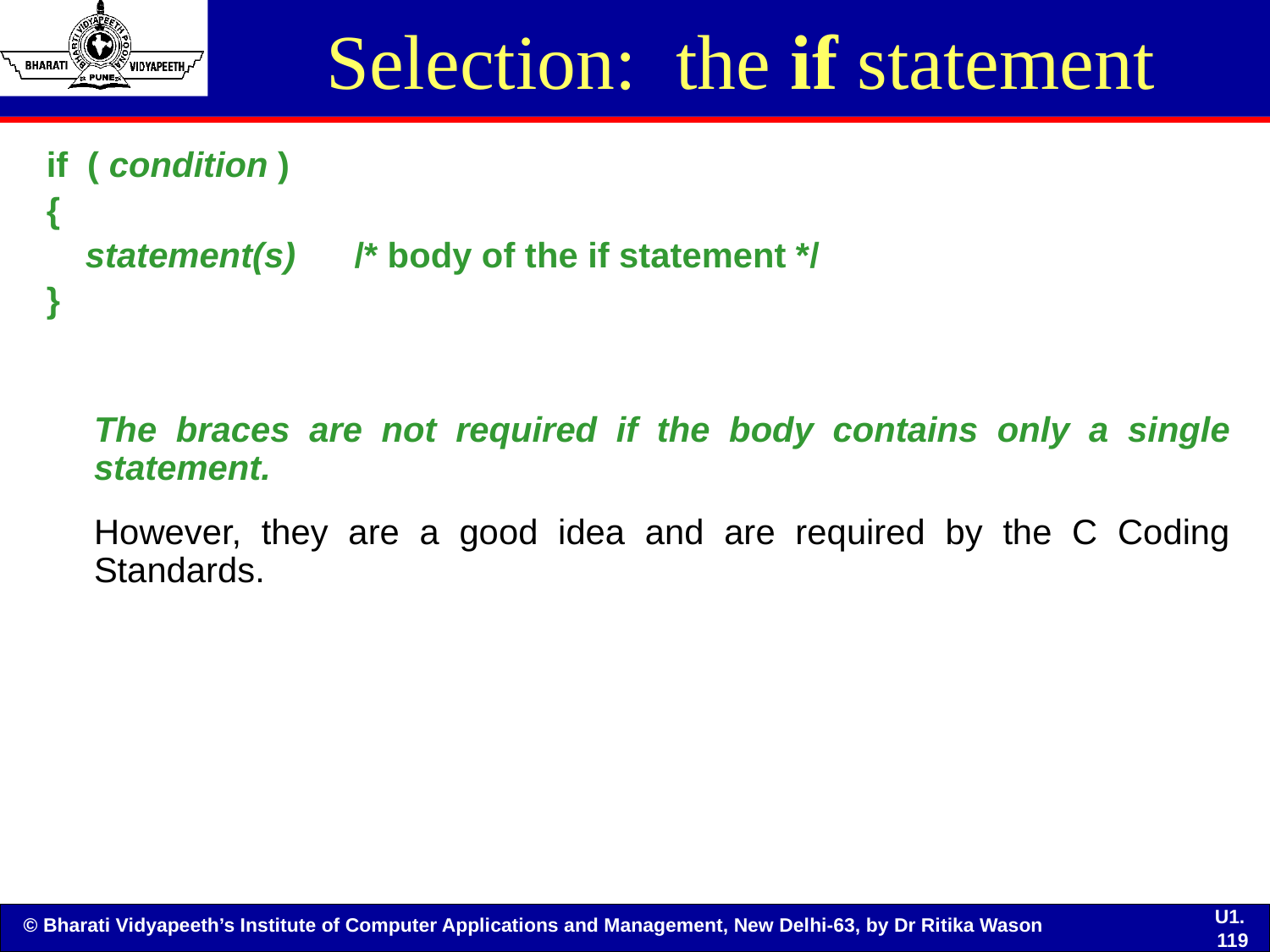

# Selection:  the if statement
if  ( condition )
{
    statement(s)      /* body of the if statement */
}

The braces are not required if the body contains only a single statement.
However, they are a good idea and are required by the C Coding Standards.